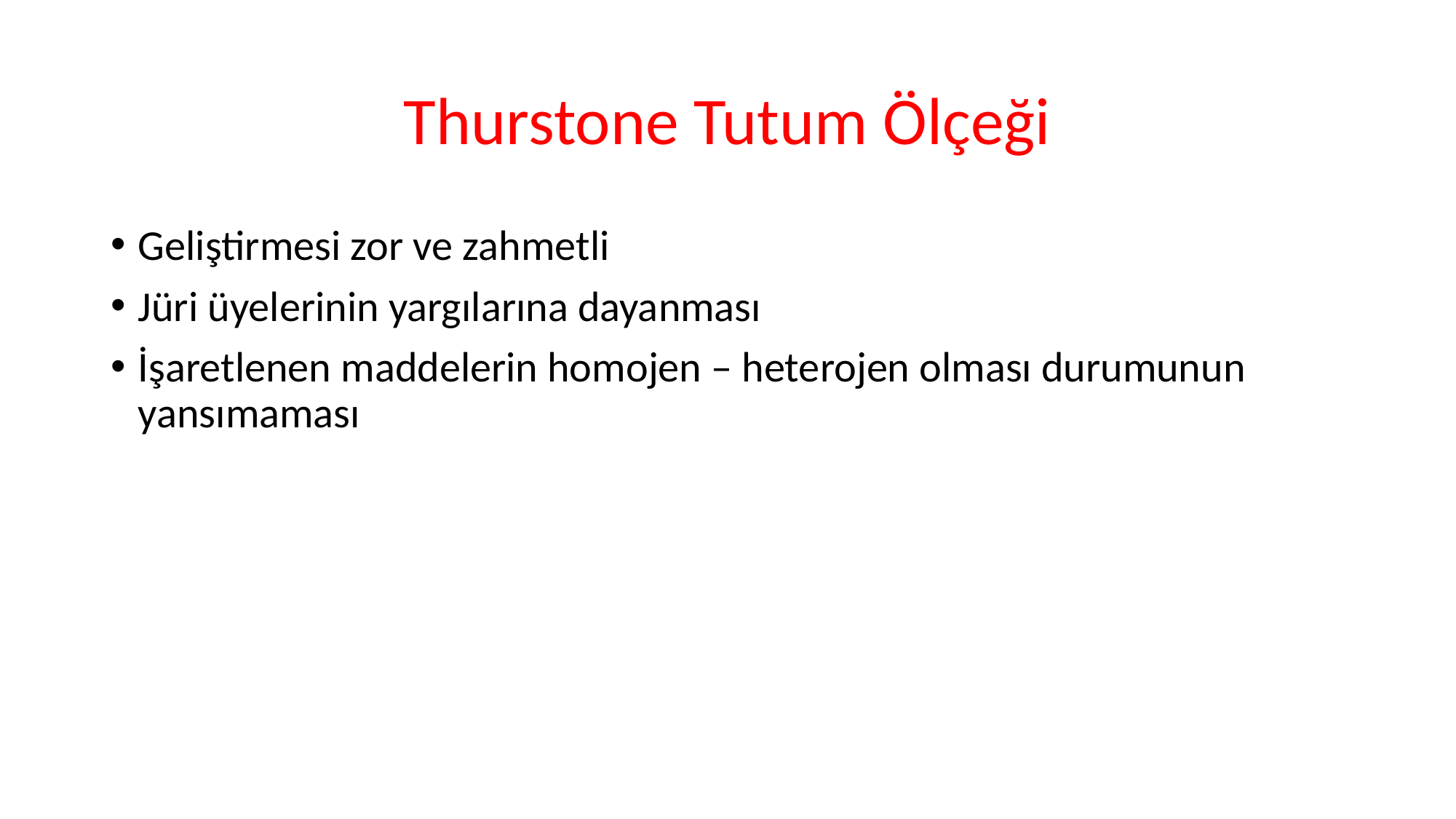

# Thurstone Tutum Ölçeği
Geliştirmesi zor ve zahmetli
Jüri üyelerinin yargılarına dayanması
İşaretlenen maddelerin homojen – heterojen olması durumunun yansımaması